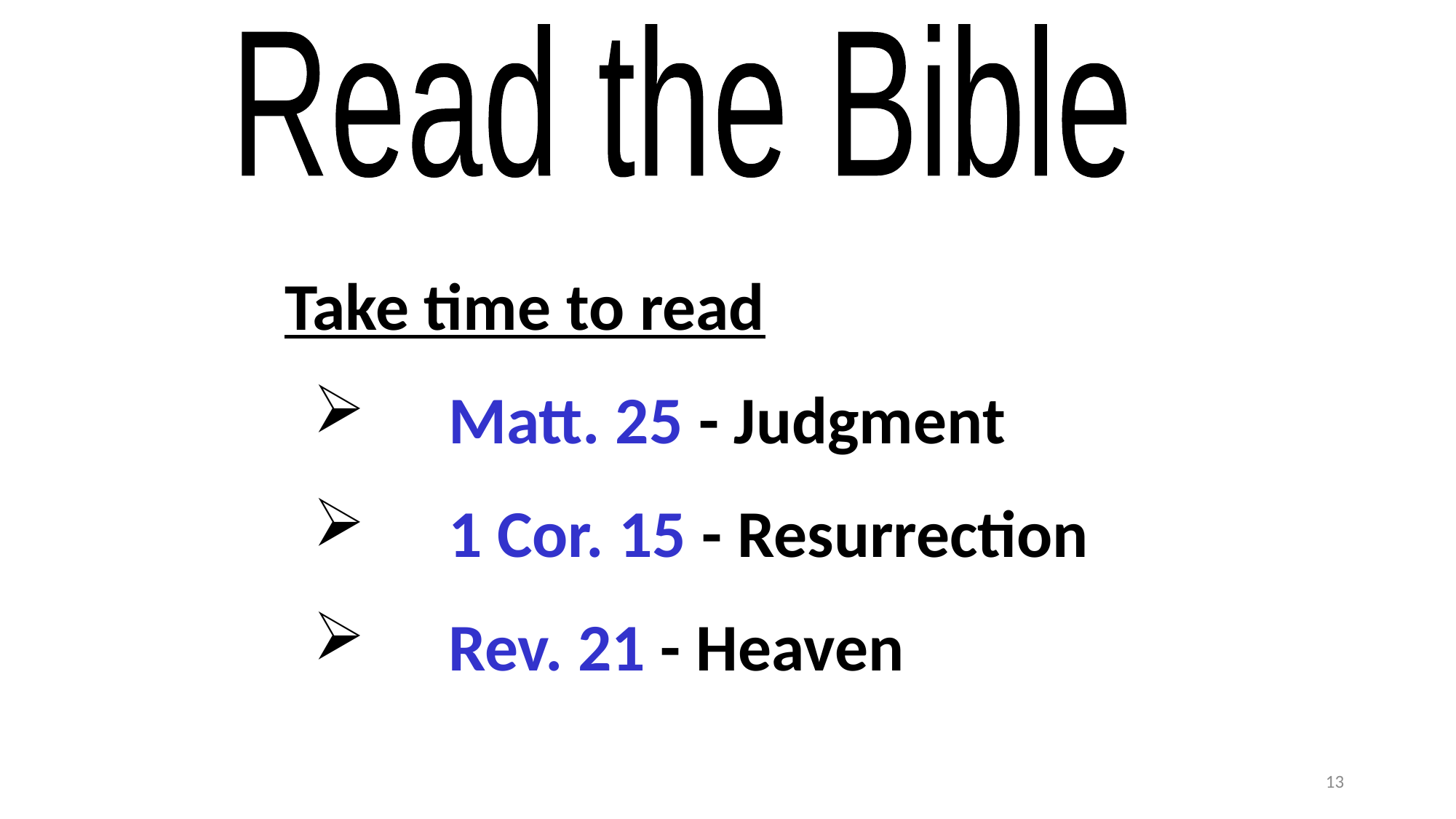

Read the Bible
Take time to read
	Matt. 25 - Judgment
	1 Cor. 15 - Resurrection
	Rev. 21 - Heaven

13